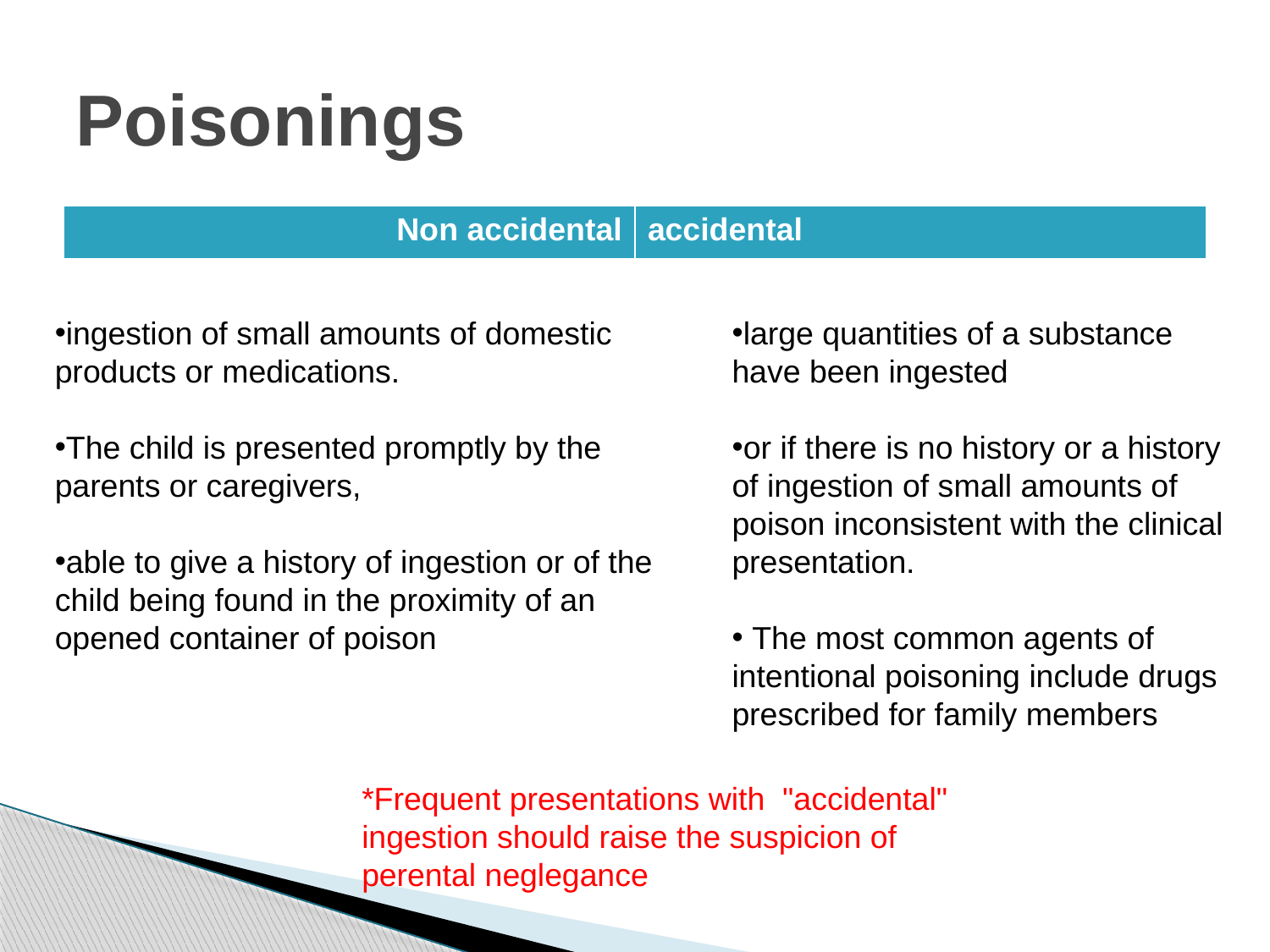

# Poisonings
| Non accidental | accidental |
| --- | --- |
ingestion of small amounts of domestic products or medications.
The child is presented promptly by the parents or caregivers,

able to give a history of ingestion or of the child being found in the proximity of an opened container of poison
large quantities of a substance have been ingested

or if there is no history or a history of ingestion of small amounts of poison inconsistent with the clinical presentation.

 The most common agents of intentional poisoning include drugs prescribed for family members
*Frequent presentations with  "accidental" ingestion should raise the suspicion of perental neglegance